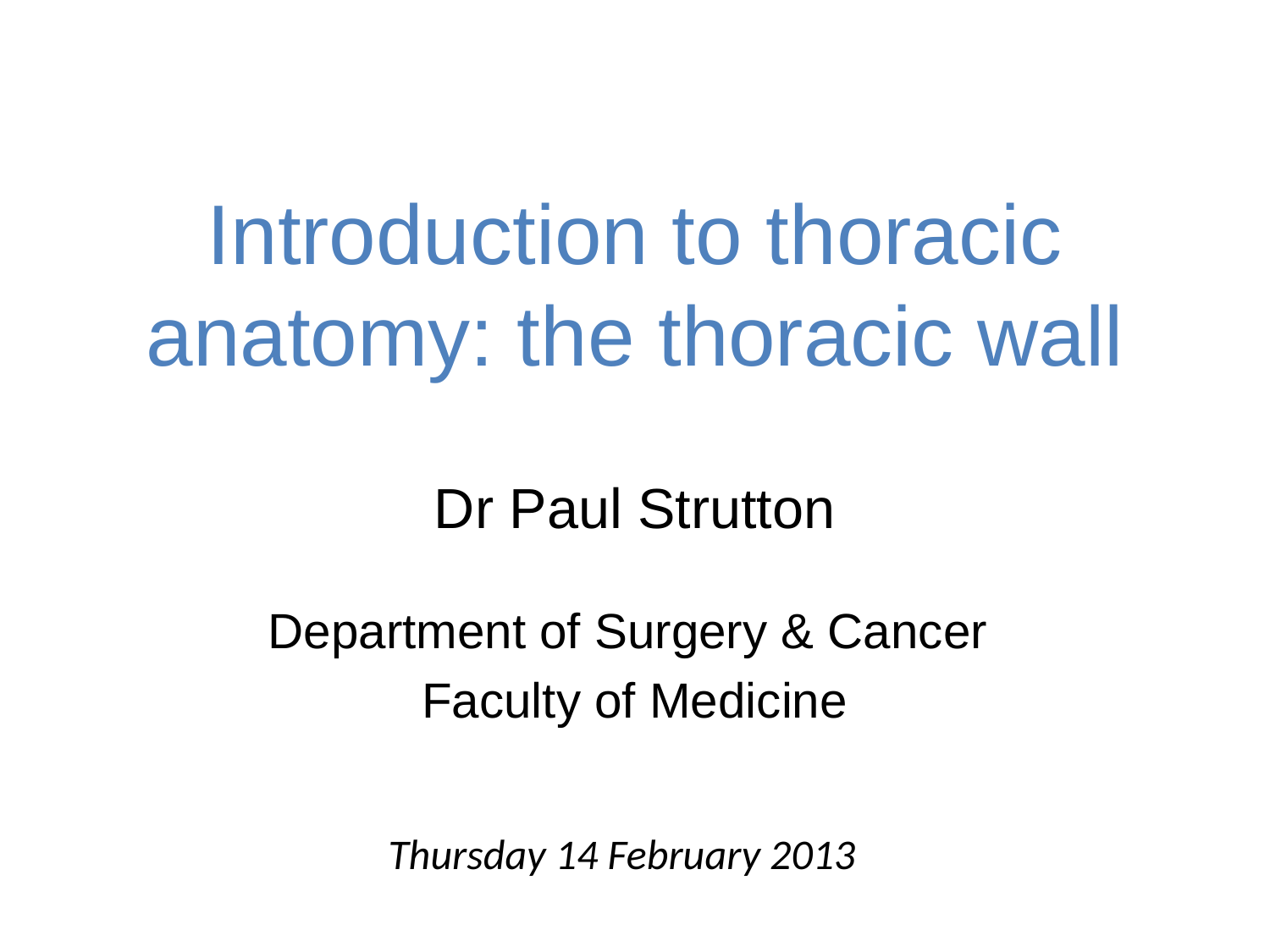

# Introduction to thoracic anatomy: the thoracic wall
Dr Paul Strutton

Department of Surgery & Cancer
Faculty of Medicine
Thursday 14 February 2013